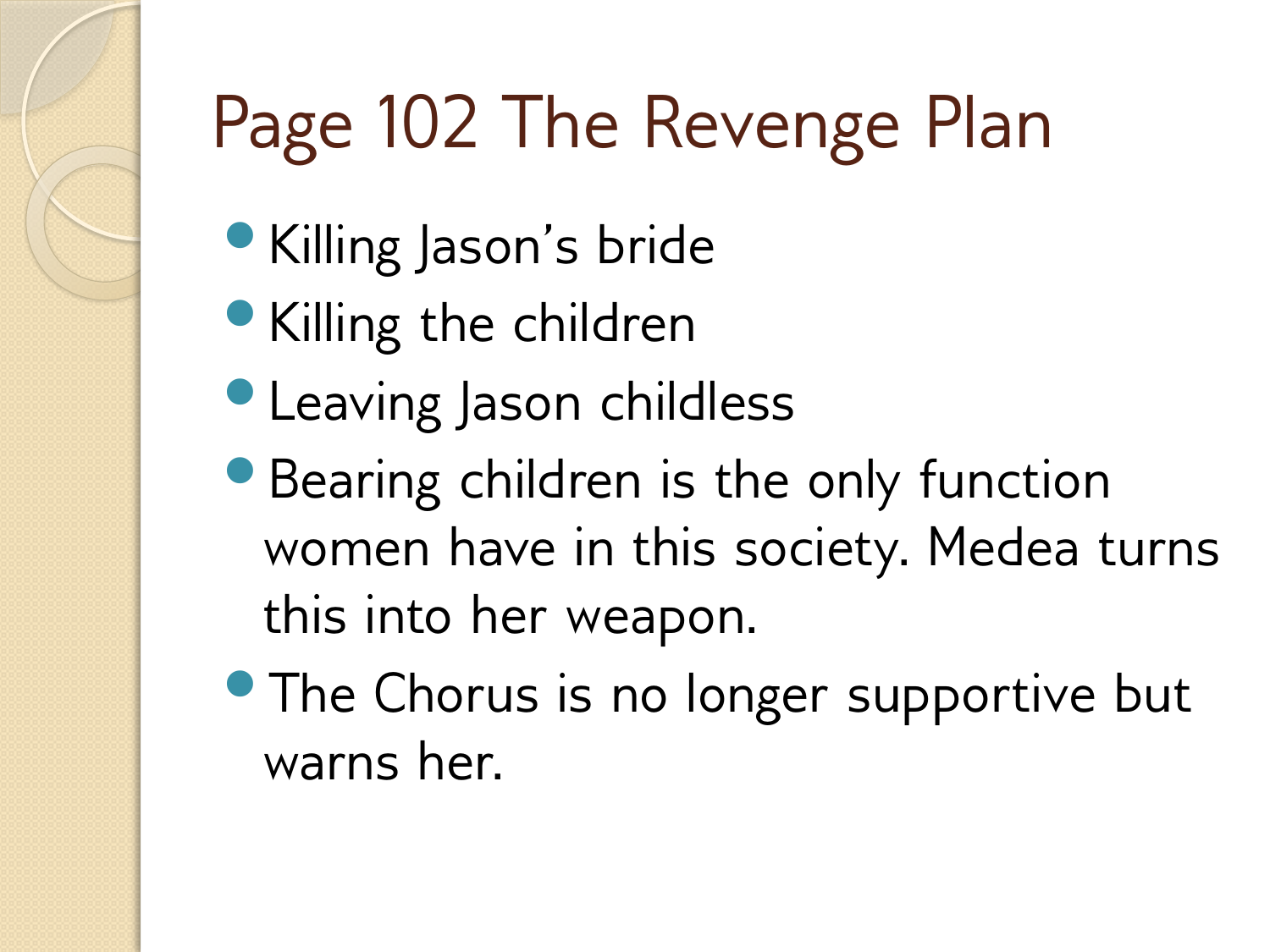

# Page 102 The Revenge Plan
Killing Jason’s bride
Killing the children
Leaving Jason childless
Bearing children is the only function women have in this society. Medea turns this into her weapon.
The Chorus is no longer supportive but warns her.